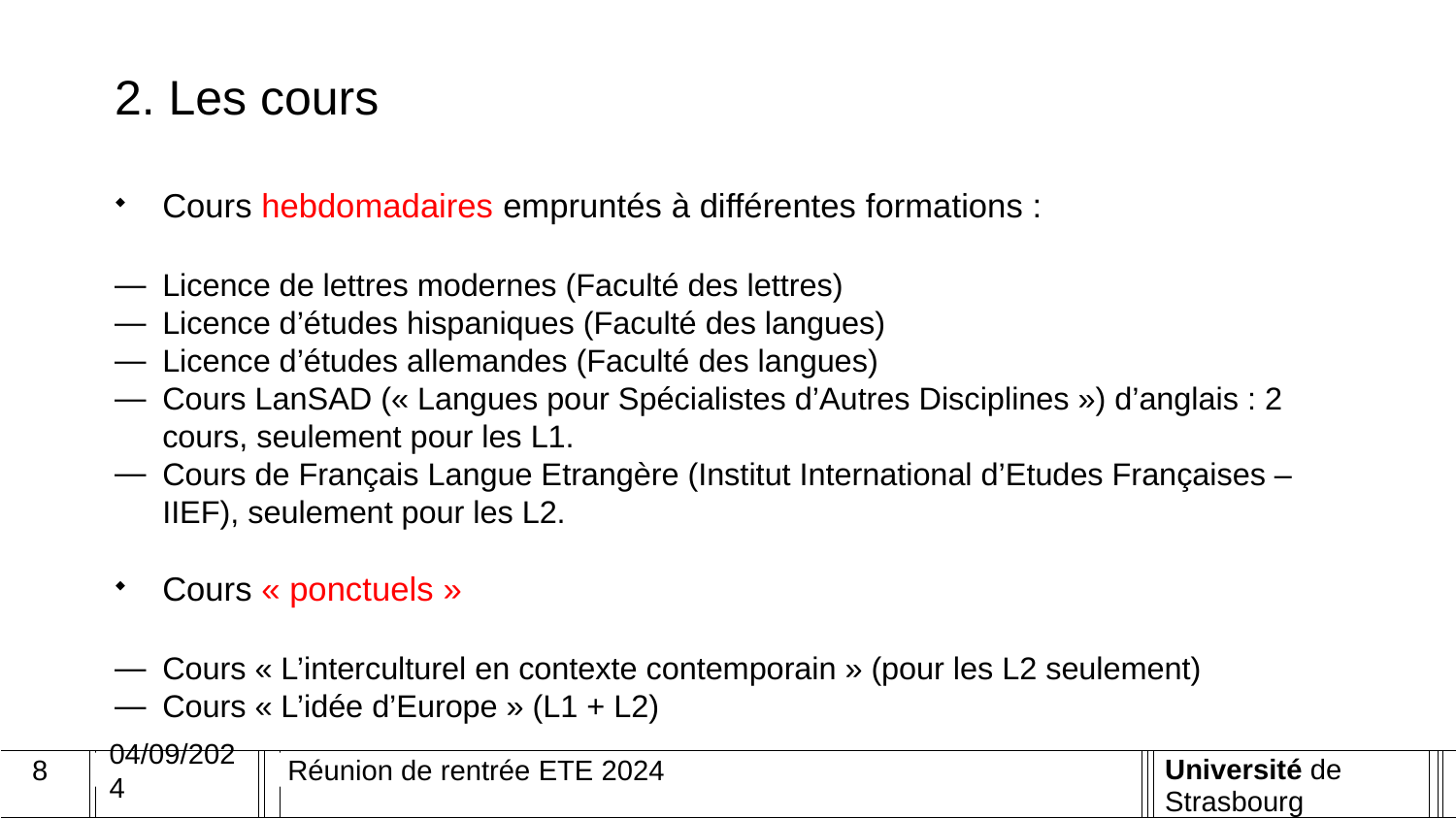

# 2. Les cours
Cours hebdomadaires empruntés à différentes formations :

Licence de lettres modernes (Faculté des lettres)
Licence d’études hispaniques (Faculté des langues)
Licence d’études allemandes (Faculté des langues)
Cours LanSAD (« Langues pour Spécialistes d’Autres Disciplines ») d’anglais : 2 cours, seulement pour les L1.
Cours de Français Langue Etrangère (Institut International d’Etudes Françaises – IIEF), seulement pour les L2.

Cours « ponctuels »

Cours « L’interculturel en contexte contemporain » (pour les L2 seulement)
Cours « L’idée d’Europe » (L1 + L2)
8
04/09/2024
Réunion de rentrée ETE 2024